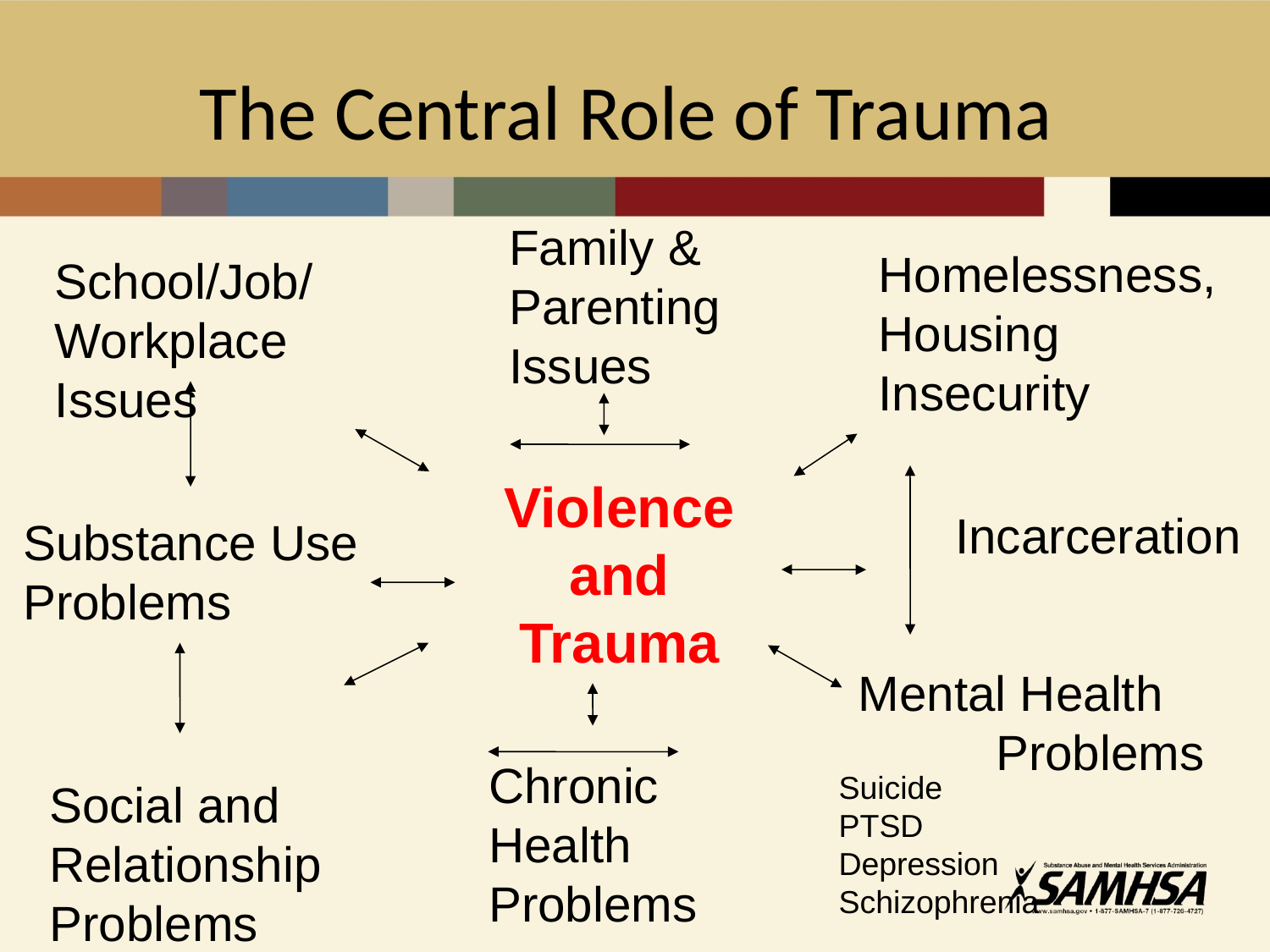

# The Central Role of Trauma
Family &
Parenting Issues
Homelessness,  Housing Insecurity
School/Job/Workplace Issues

Violence and
Trauma

Incarceration
Substance Use Problems

Mental Health    Problems

Chronic Health Problems

Suicide
PTSD
Depression
Schizophrenia
Social and Relationship Problems